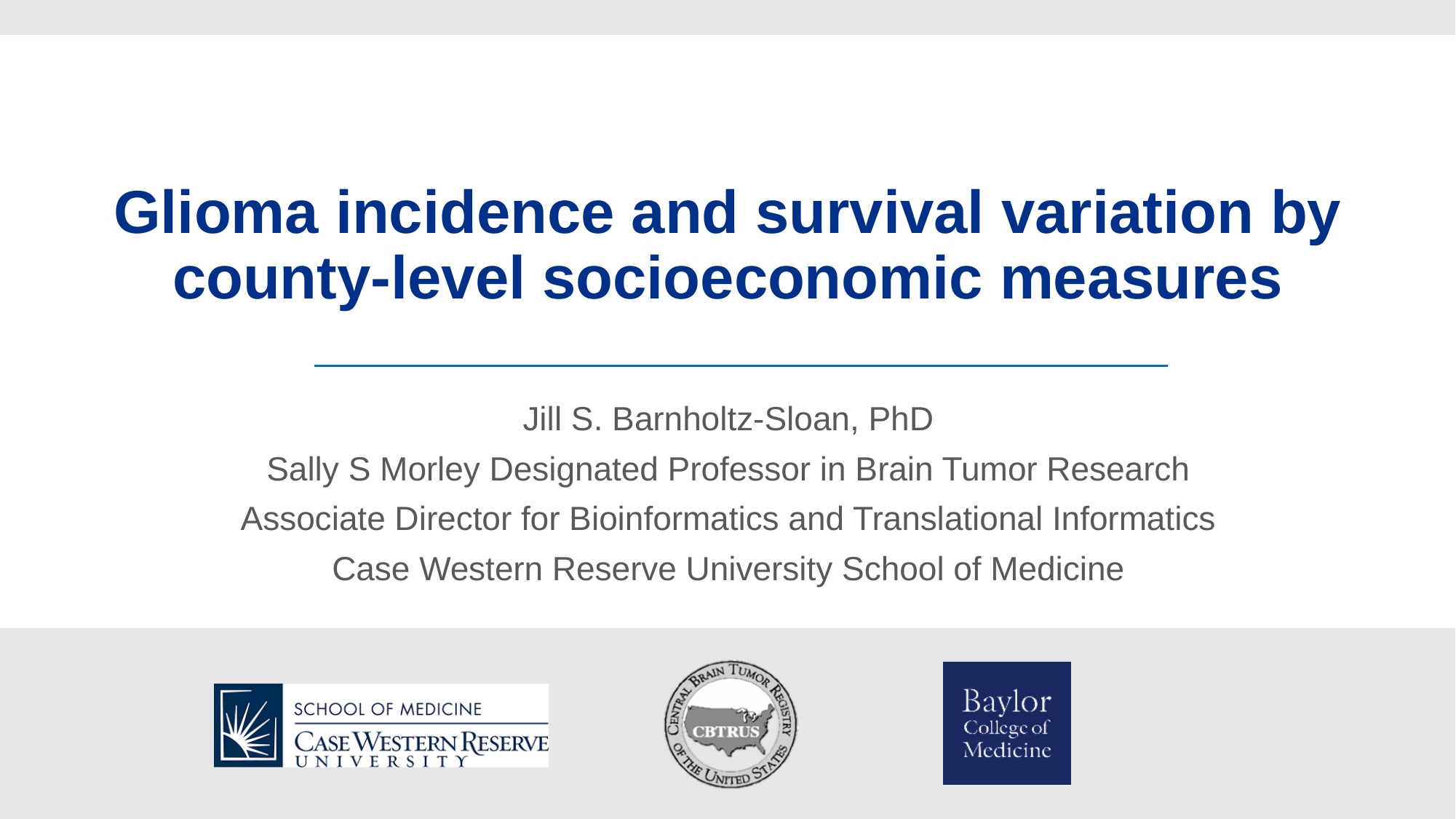

# Glioma incidence and survival variation by county-level socioeconomic measures
Jill S. Barnholtz-Sloan, PhD
Sally S Morley Designated Professor in Brain Tumor Research
Associate Director for Bioinformatics and Translational Informatics
Case Western Reserve University School of Medicine